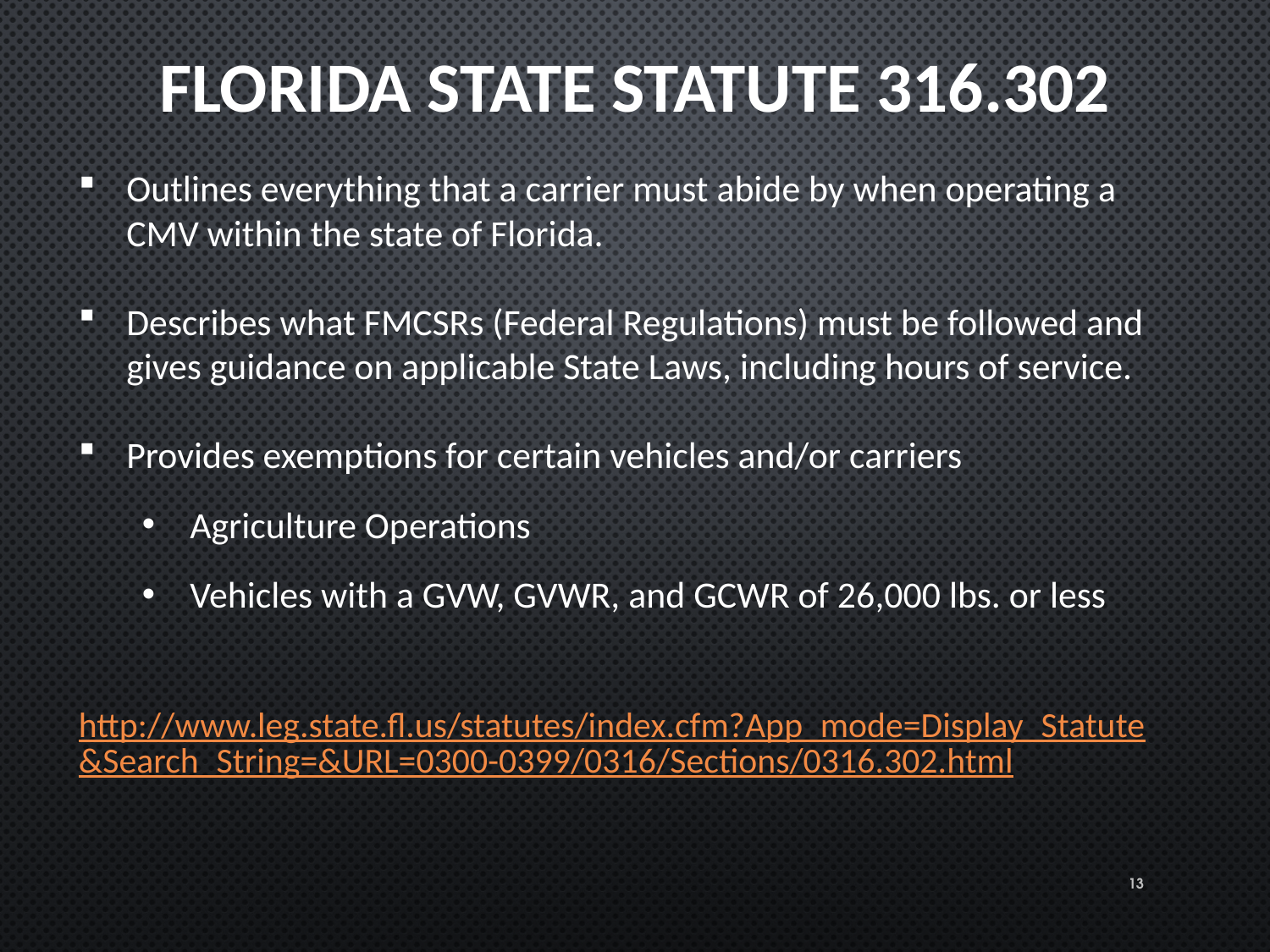

FLORIDA STATE STATUTE 316.302
Outlines everything that a carrier must abide by when operating a CMV within the state of Florida.

Describes what FMCSRs (Federal Regulations) must be followed and gives guidance on applicable State Laws, including hours of service.

Provides exemptions for certain vehicles and/or carriers

Agriculture Operations

Vehicles with a GVW, GVWR, and GCWR of 26,000 lbs. or less

http://www.leg.state.fl.us/statutes/index.cfm?App_mode=Display_Statute&Search_String=&URL=0300-0399/0316/Sections/0316.302.html

13